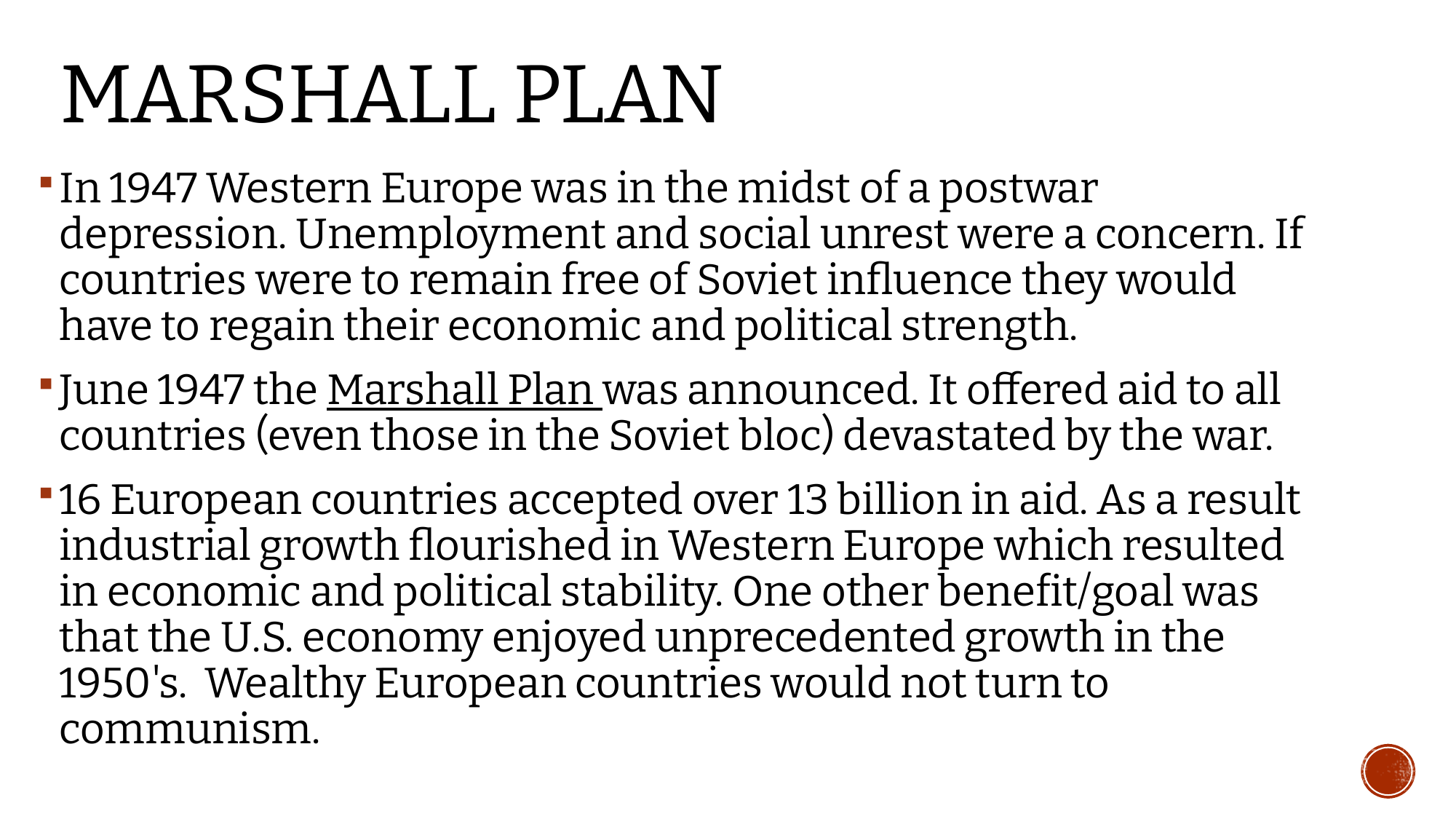

# Marshall Plan
In 1947 Western Europe was in the midst of a postwar depression. Unemployment and social unrest were a concern. If countries were to remain free of Soviet influence they would have to regain their economic and political strength.
June 1947 the Marshall Plan was announced. It offered aid to all countries (even those in the Soviet bloc) devastated by the war.
16 European countries accepted over 13 billion in aid. As a result industrial growth flourished in Western Europe which resulted in economic and political stability. One other benefit/goal was that the U.S. economy enjoyed unprecedented growth in the 1950's.  Wealthy European countries would not turn to communism.